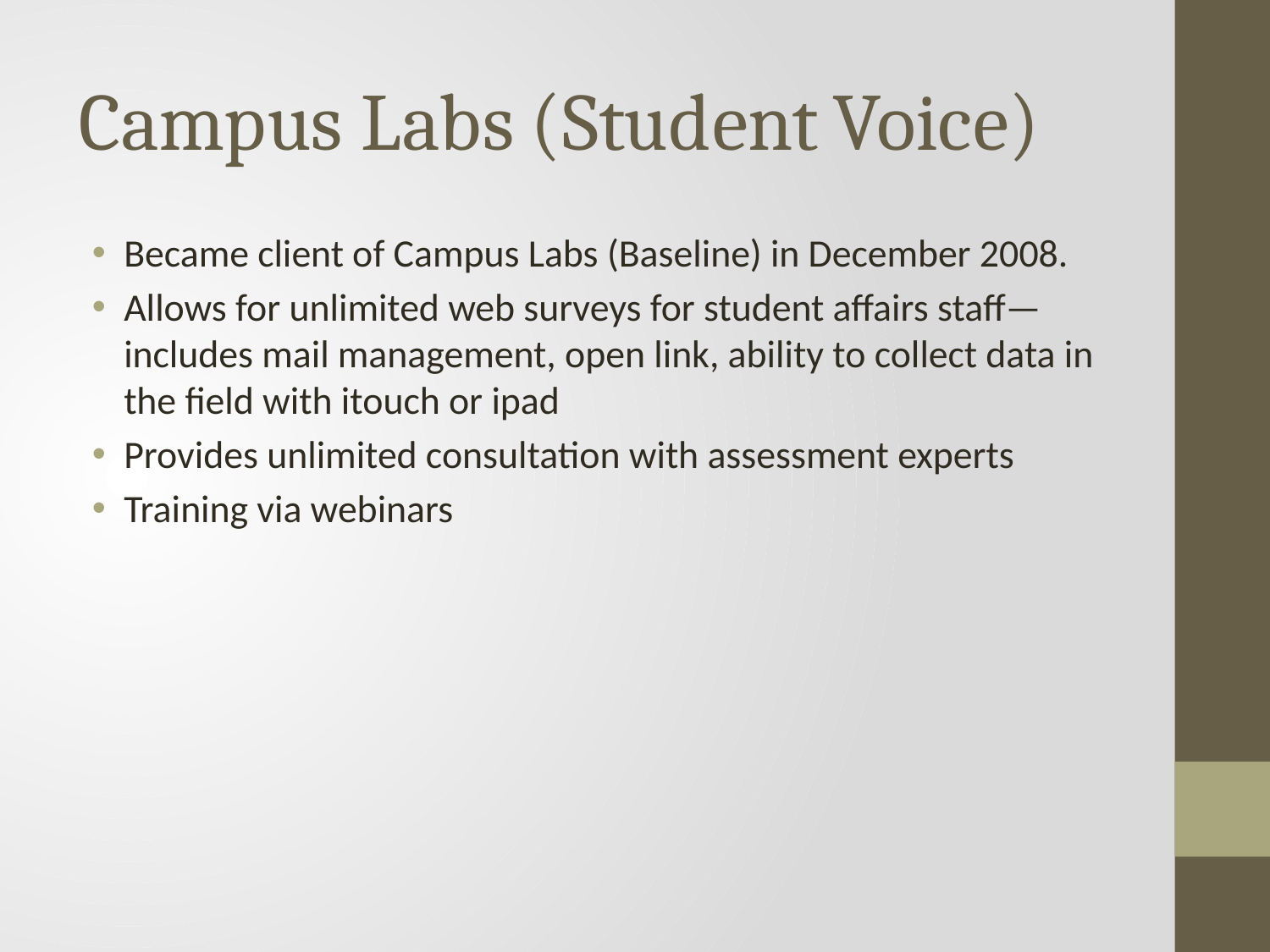

# Campus Labs (Student Voice)
Became client of Campus Labs (Baseline) in December 2008.
Allows for unlimited web surveys for student affairs staff—includes mail management, open link, ability to collect data in the field with itouch or ipad
Provides unlimited consultation with assessment experts
Training via webinars